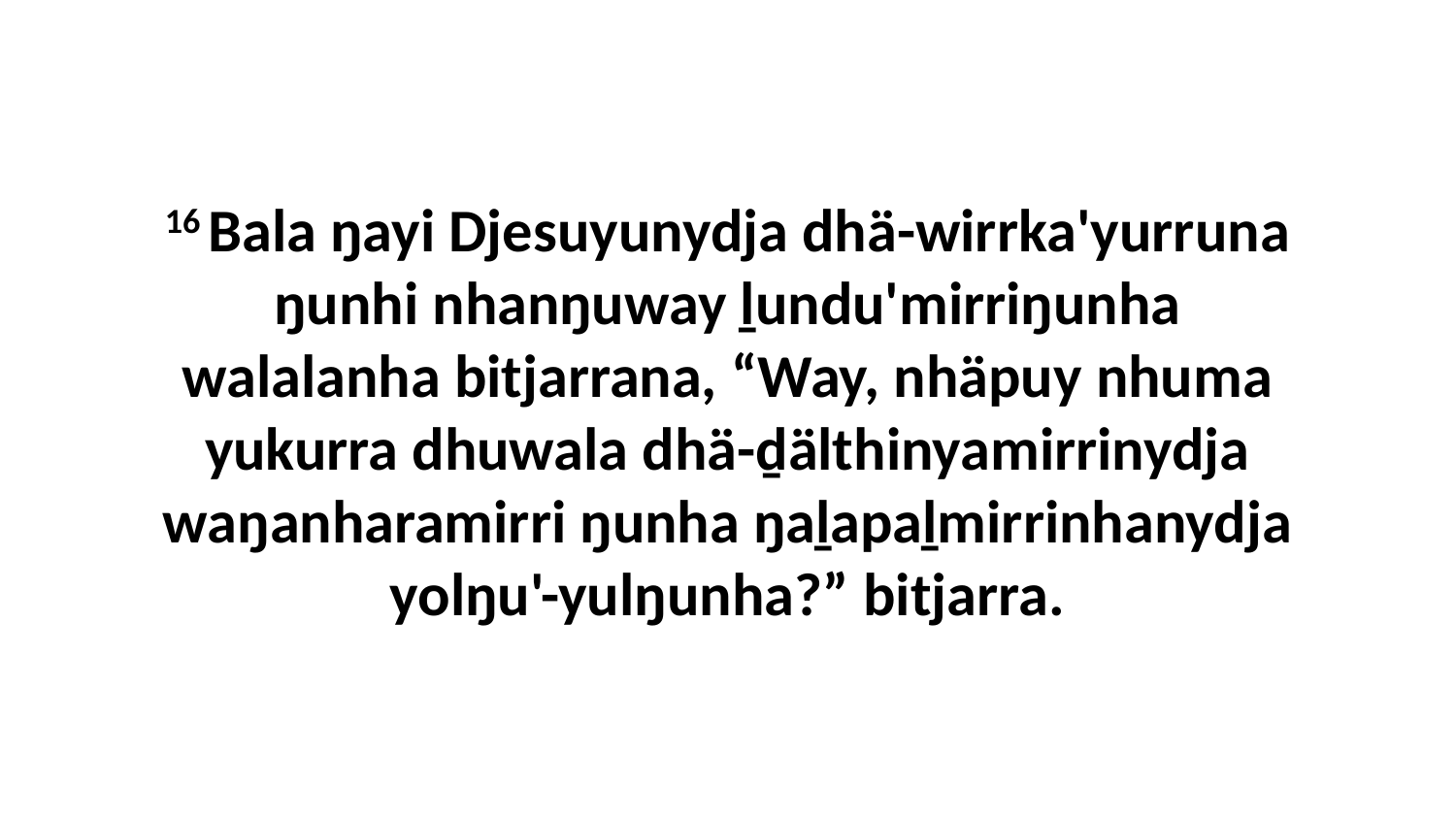

16 Bala ŋayi Djesuyunydja dhä-wirrka'yurruna ŋunhi nhanŋuway ḻundu'mirriŋunha walalanha bitjarrana, “Way, nhäpuy nhuma yukurra dhuwala dhä-ḏälthinyamirrinydja waŋanharamirri ŋunha ŋaḻapaḻmirrinhanydja yolŋu'-yulŋunha?” bitjarra.